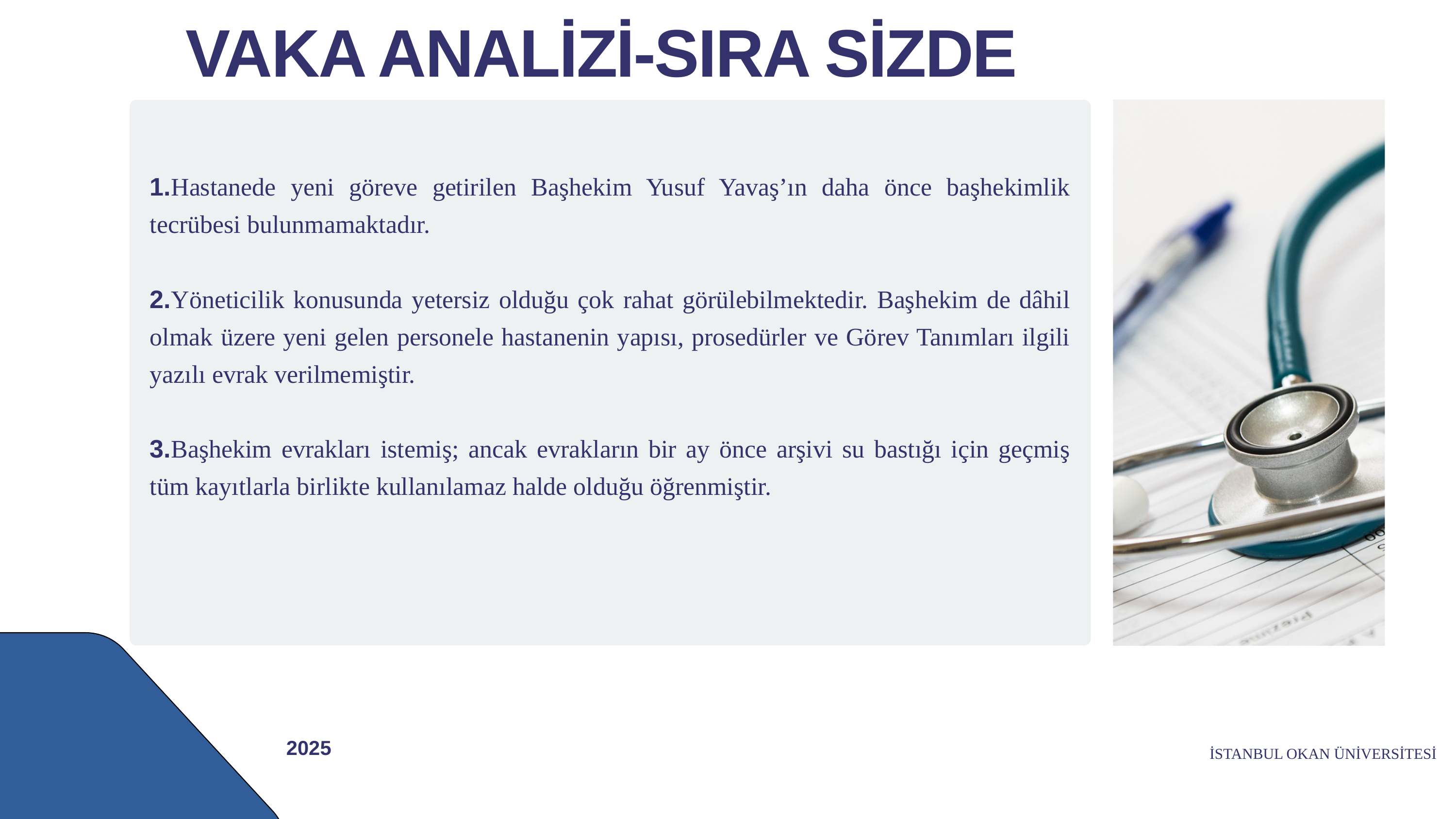

VAKA ANALİZİ-SIRA SİZDE

1.Hastanede yeni göreve getirilen Başhekim Yusuf Yavaş’ın daha önce başhekimlik tecrübesi bulunmamaktadır.

2.Yöneticilik konusunda yetersiz olduğu çok rahat görülebilmektedir. Başhekim de dâhil olmak üzere yeni gelen personele hastanenin yapısı, prosedürler ve Görev Tanımları ilgili yazılı evrak verilmemiştir.

3.Başhekim evrakları istemiş; ancak evrakların bir ay önce arşivi su bastığı için geçmiş tüm kayıtlarla birlikte kullanılamaz halde olduğu öğrenmiştir.

2025
İSTANBUL OKAN ÜNİVERSİTESİ